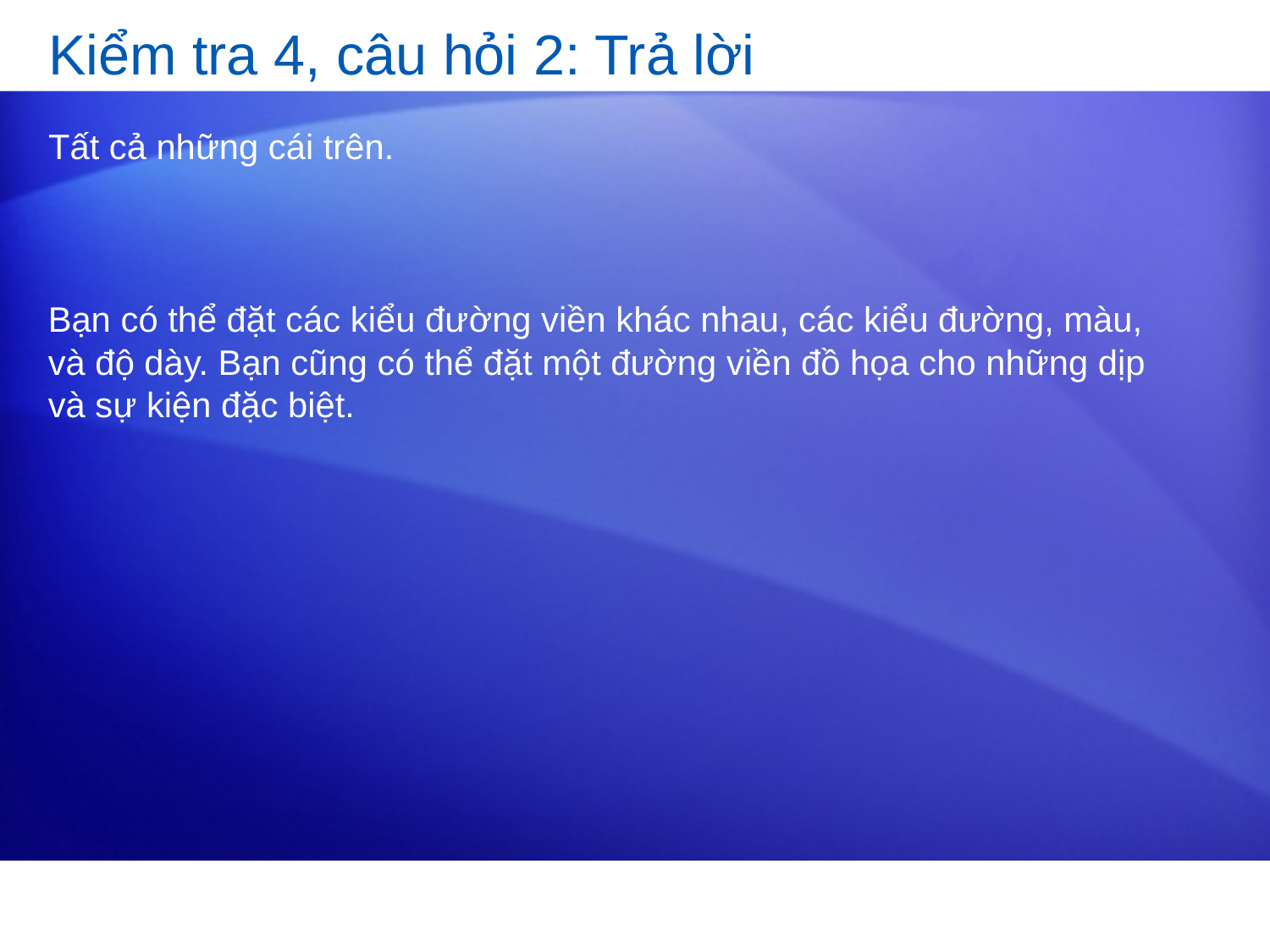

# Kiểm tra 4, câu hỏi 2: Trả lời
Tất cả những cái trên.
Bạn có thể đặt các kiểu đường viền khác nhau, các kiểu đường, màu, và độ dày. Bạn cũng có thể đặt một đường viền đồ họa cho những dịp và sự kiện đặc biệt.